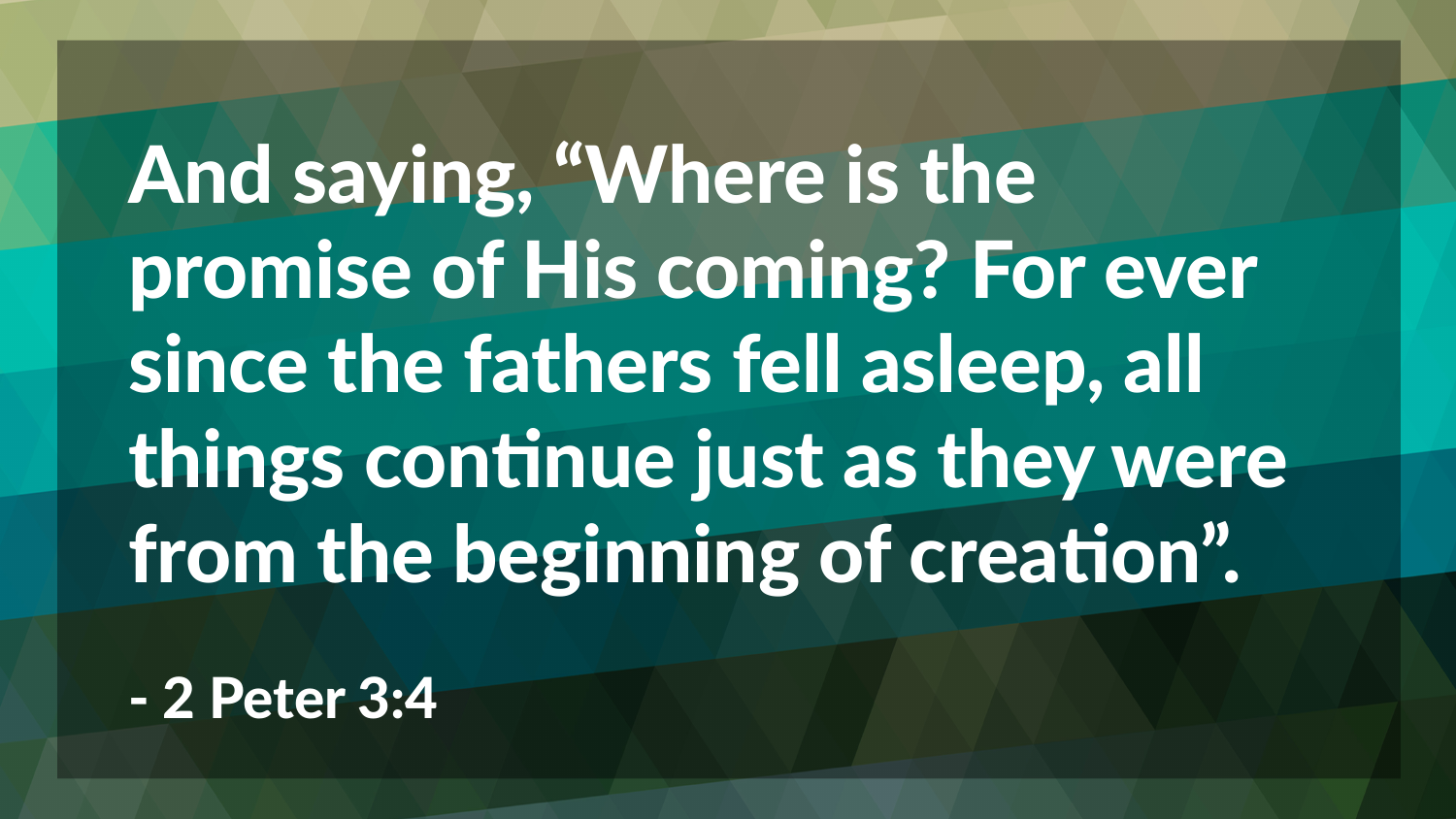

And saying, “Where is the promise of His coming? For ever since the fathers fell asleep, all things continue just as they were from the beginning of creation”.
- 2 Peter 3:4